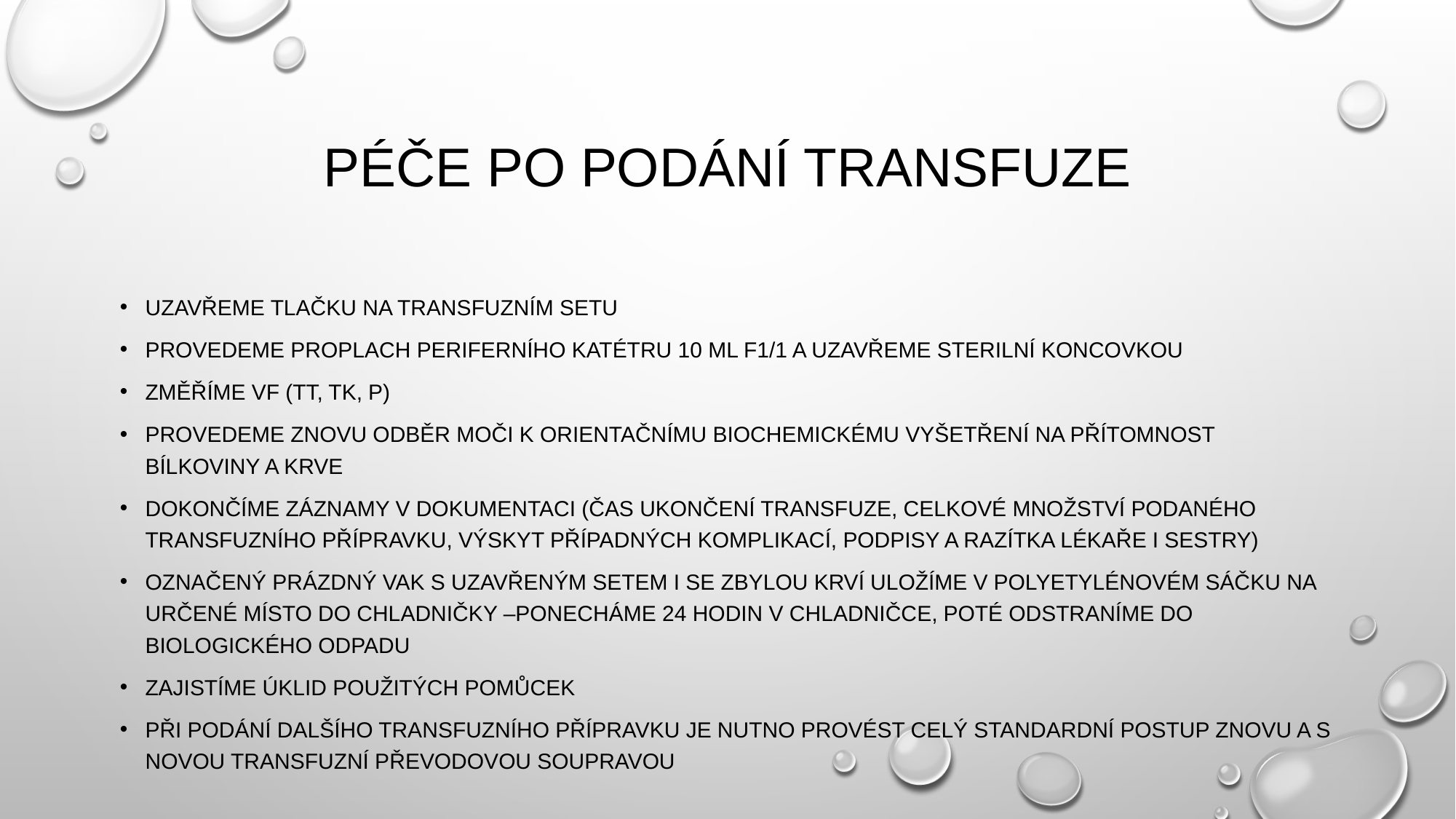

# PÉČE PO PODÁNÍ TRANSFUZE
uzavřeme tlačku na transfuzním setu
provedeme proplach periferního katétru 10 ml F1/1 a uzavřeme sterilní koncovkou
změříme VF (TT, TK, P)
provedeme znovu odběr moči k orientačnímu biochemickému vyšetření na přítomnost bílkoviny a krve
dokončíme záznamy v dokumentaci (čas ukončení transfuze, celkové množství podaného transfuzního přípravku, výskyt případných komplikací, podpisy a razítka lékaře i sestry)
označený prázdný vak s uzavřeným setem i se zbylou krví uložíme v polyetylénovém sáčku na určené místo do chladničky –ponecháme 24 hodin v chladničce, poté odstraníme do biologického odpadu
zajistíme úklid použitých pomůcek
při podání dalšího transfuzního přípravku je nutno provést celý standardní postup znovu a s novou transfuzní převodovou soupravou